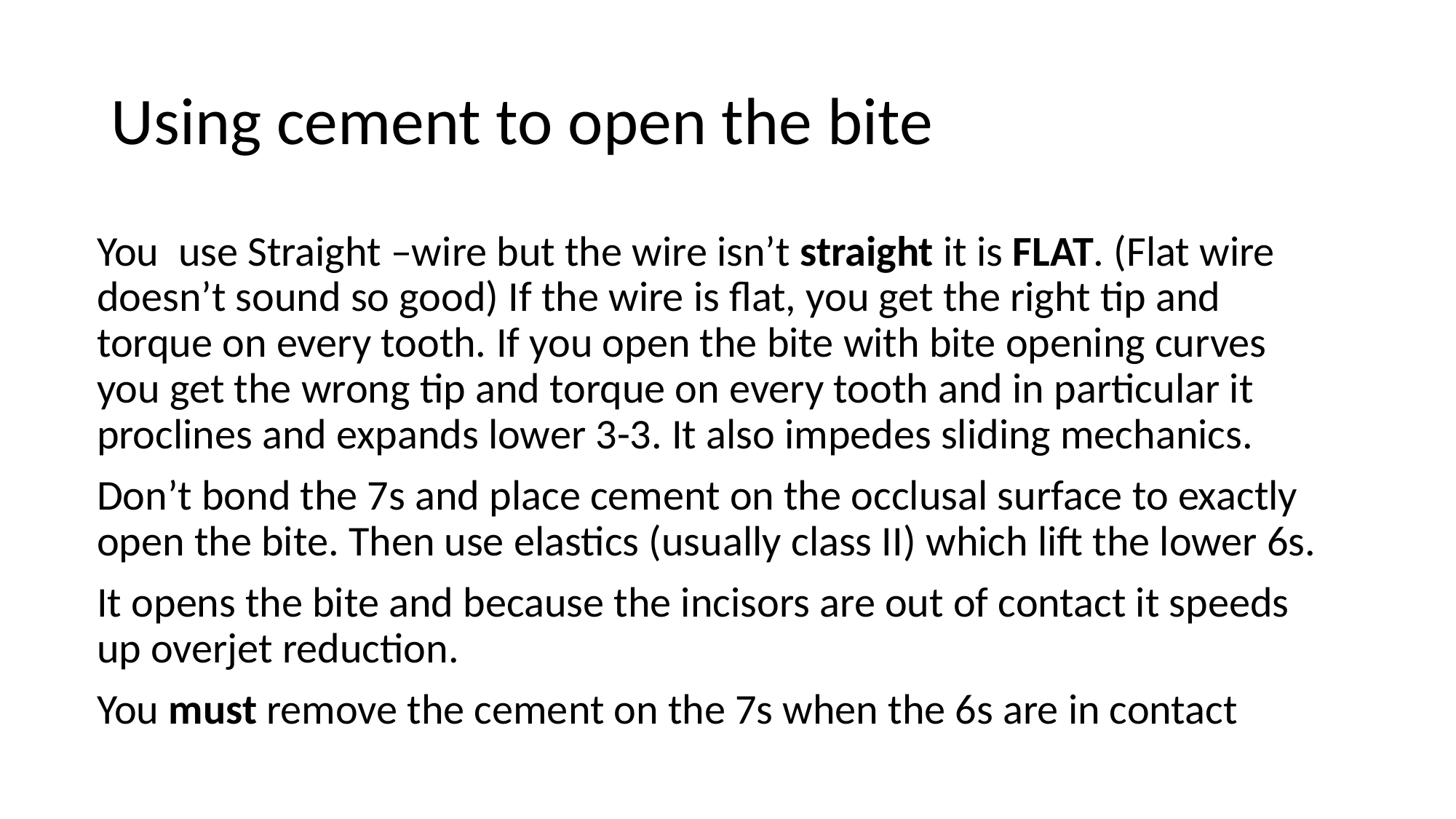

# Using cement to open the bite
You  use Straight –wire but the wire isn’t straight it is FLAT. (Flat wire doesn’t sound so good) If the wire is flat, you get the right tip and torque on every tooth. If you open the bite with bite opening curves you get the wrong tip and torque on every tooth and in particular it proclines and expands lower 3-3. It also impedes sliding mechanics.
Don’t bond the 7s and place cement on the occlusal surface to exactly open the bite. Then use elastics (usually class II) which lift the lower 6s.
It opens the bite and because the incisors are out of contact it speeds up overjet reduction.
You must remove the cement on the 7s when the 6s are in contact